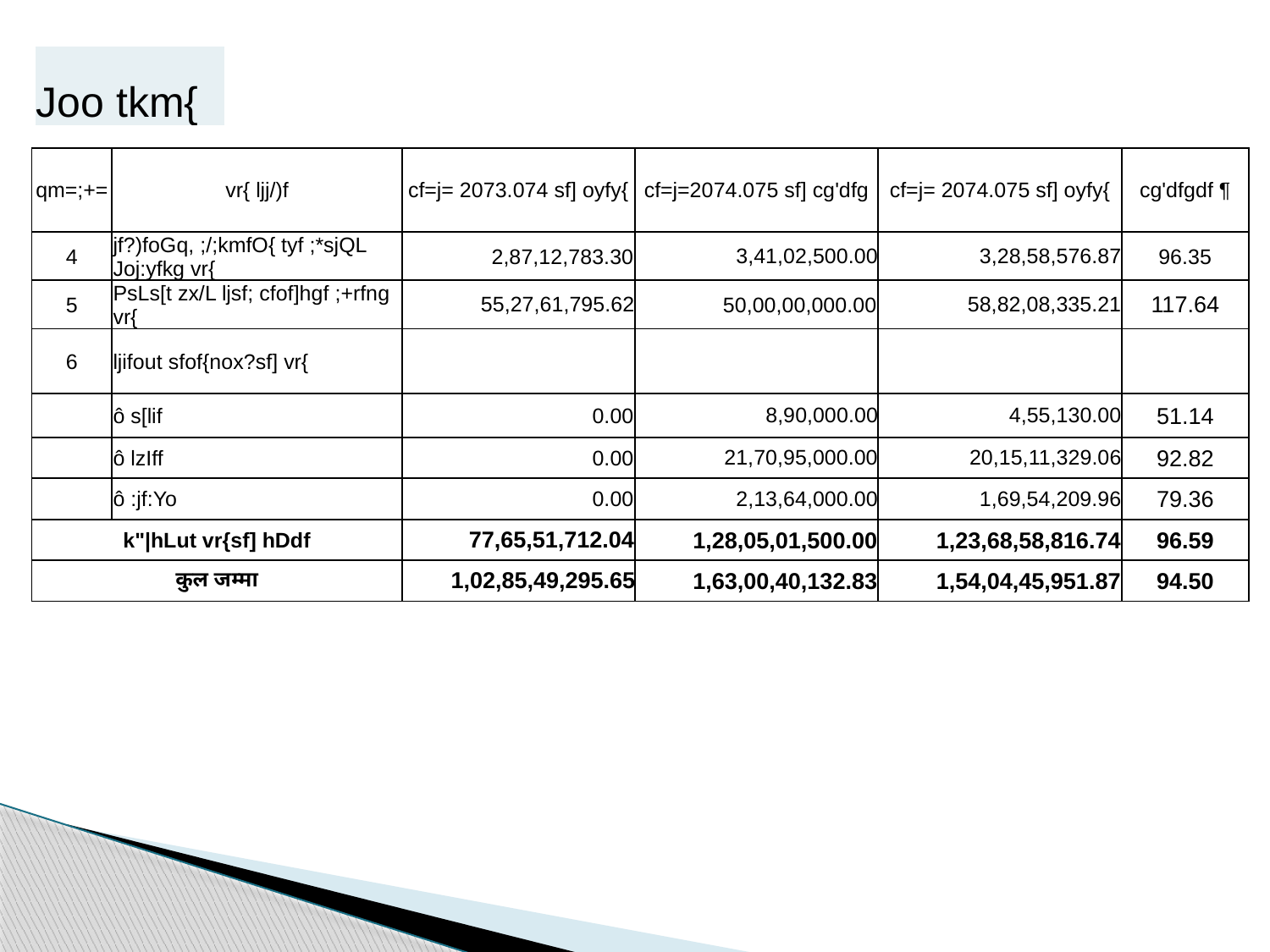

| Joo tkm{ |
| --- |
| qm=;+= | vr{ ljj/)f | cf=j= 2073.074 sf] oyfy{ | cf=j=2074.075 sf] cg'dfg | cf=j= 2074.075 sf] oyfy{ | cg'dfgdf ¶ |
| --- | --- | --- | --- | --- | --- |
| 4 | jf?)foGq, ;/;kmfO{ tyf ;\*sjQL Joj:yfkg vr{ | 2,87,12,783.30 | 3,41,02,500.00 | 3,28,58,576.87 | 96.35 |
| 5 | PsLs[t zx/L ljsf; cfof]hgf ;+rfng vr{ | 55,27,61,795.62 | 50,00,00,000.00 | 58,82,08,335.21 | 117.64 |
| 6 | ljifout sfof{nox?sf] vr{ |  |  |  |  |
|  | ô s[lif | 0.00 | 8,90,000.00 | 4,55,130.00 | 51.14 |
|  | ô lzIff | 0.00 | 21,70,95,000.00 | 20,15,11,329.06 | 92.82 |
|  | ô :jf:Yo | 0.00 | 2,13,64,000.00 | 1,69,54,209.96 | 79.36 |
| k"|hLut vr{sf] hDdf |  | 77,65,51,712.04 | 1,28,05,01,500.00 | 1,23,68,58,816.74 | 96.59 |
| कुल जम्मा |  | 1,02,85,49,295.65 | 1,63,00,40,132.83 | 1,54,04,45,951.87 | 94.50 |